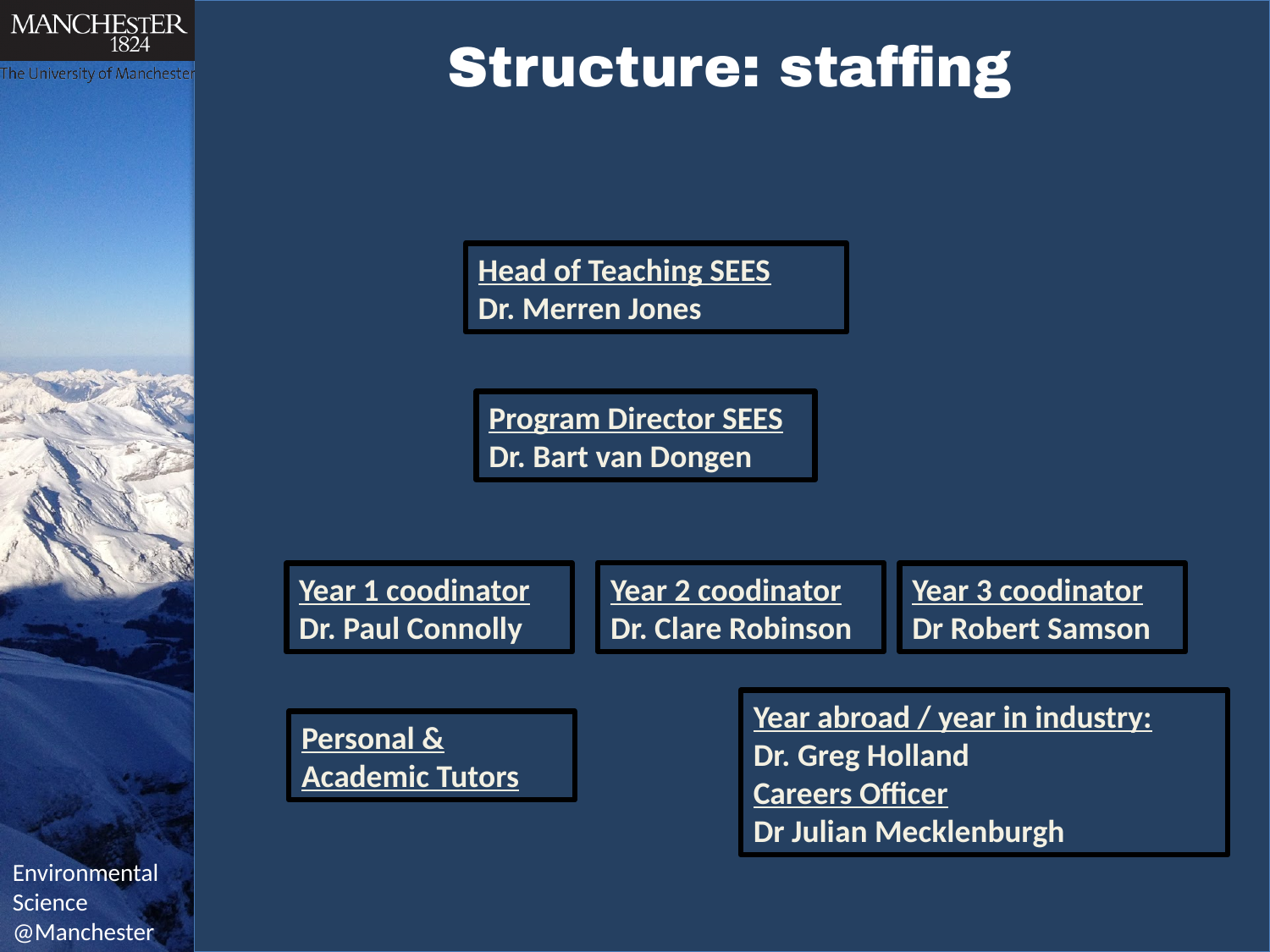

# Structure: staffing
Head of Teaching SEES
Dr. Merren Jones
Program Director SEES
Dr. Bart van Dongen
Year 2 coodinator
Dr. Clare Robinson
Year 3 coodinator
Dr Robert Samson
Year 1 coodinator
Dr. Paul Connolly
Year abroad / year in industry:
Dr. Greg Holland
Careers Officer
Dr Julian Mecklenburgh
Personal & Academic Tutors